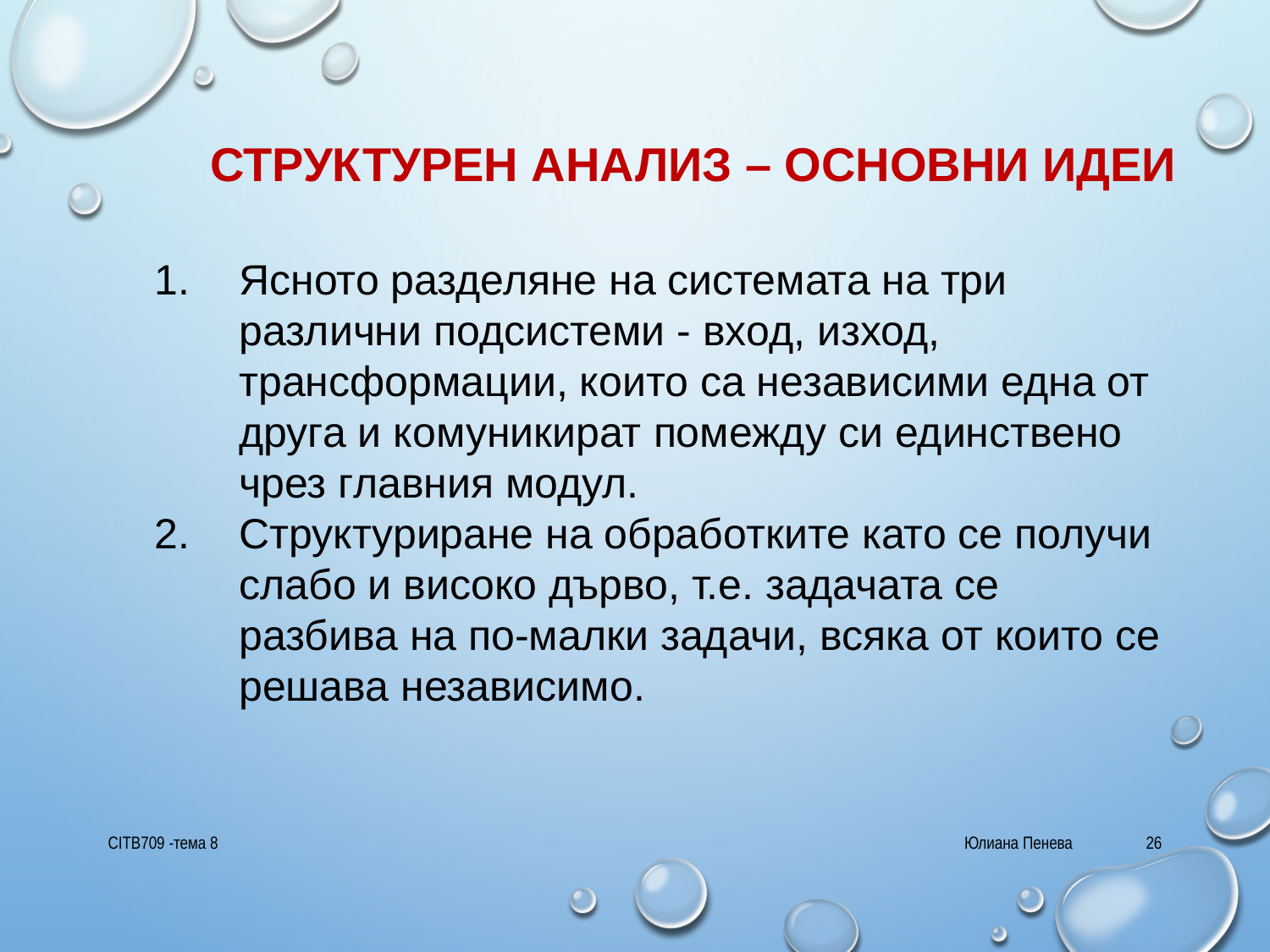

# Структурен анализ – основни идеи
Ясното разделяне на системата на три различни подсистеми - вход, изход, трансформации, които са независими една от друга и комуникират помежду си единствено чрез главния модул.
Структуриране на обработките като се получи слабо и високо дърво, т.е. задачата се разбива на по-малки задачи, всяка от които се решава независимо.
CITB709 -тема 8
Юлиана Пенева
26